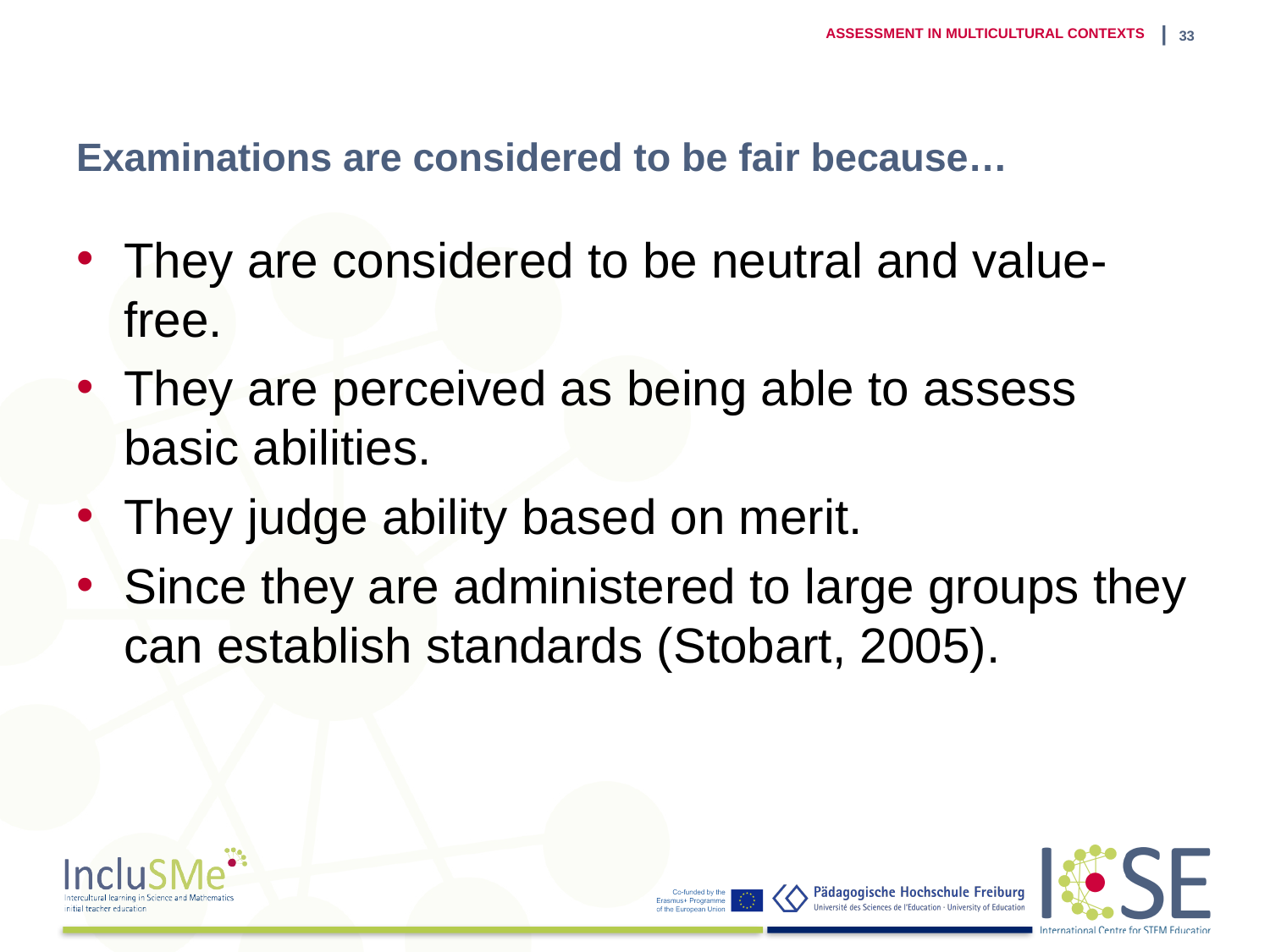

|  33
ASSESSMENT IN MULTICULTURAL CONTEXTS
# Examinations are considered to be fair because…
They are considered to be neutral and value-free.
They are perceived as being able to assess basic abilities.
They judge ability based on merit.
Since they are administered to large groups they can establish standards (Stobart, 2005).